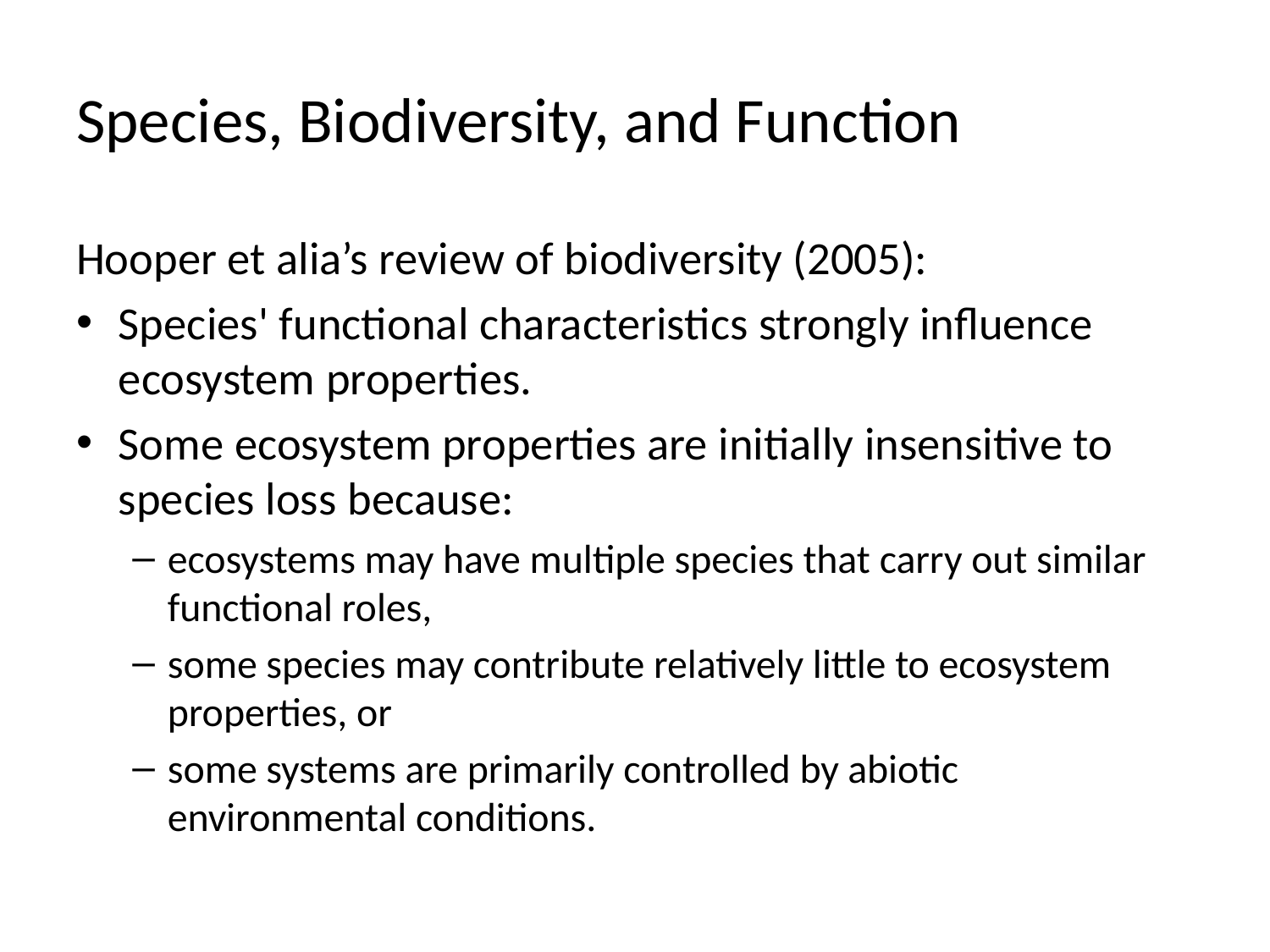

# Species, Biodiversity, and Function
Hooper et alia’s review of biodiversity (2005):
Species' functional characteristics strongly influence ecosystem properties.
Some ecosystem properties are initially insensitive to species loss because:
ecosystems may have multiple species that carry out similar functional roles,
some species may contribute relatively little to ecosystem properties, or
some systems are primarily controlled by abiotic environmental conditions.